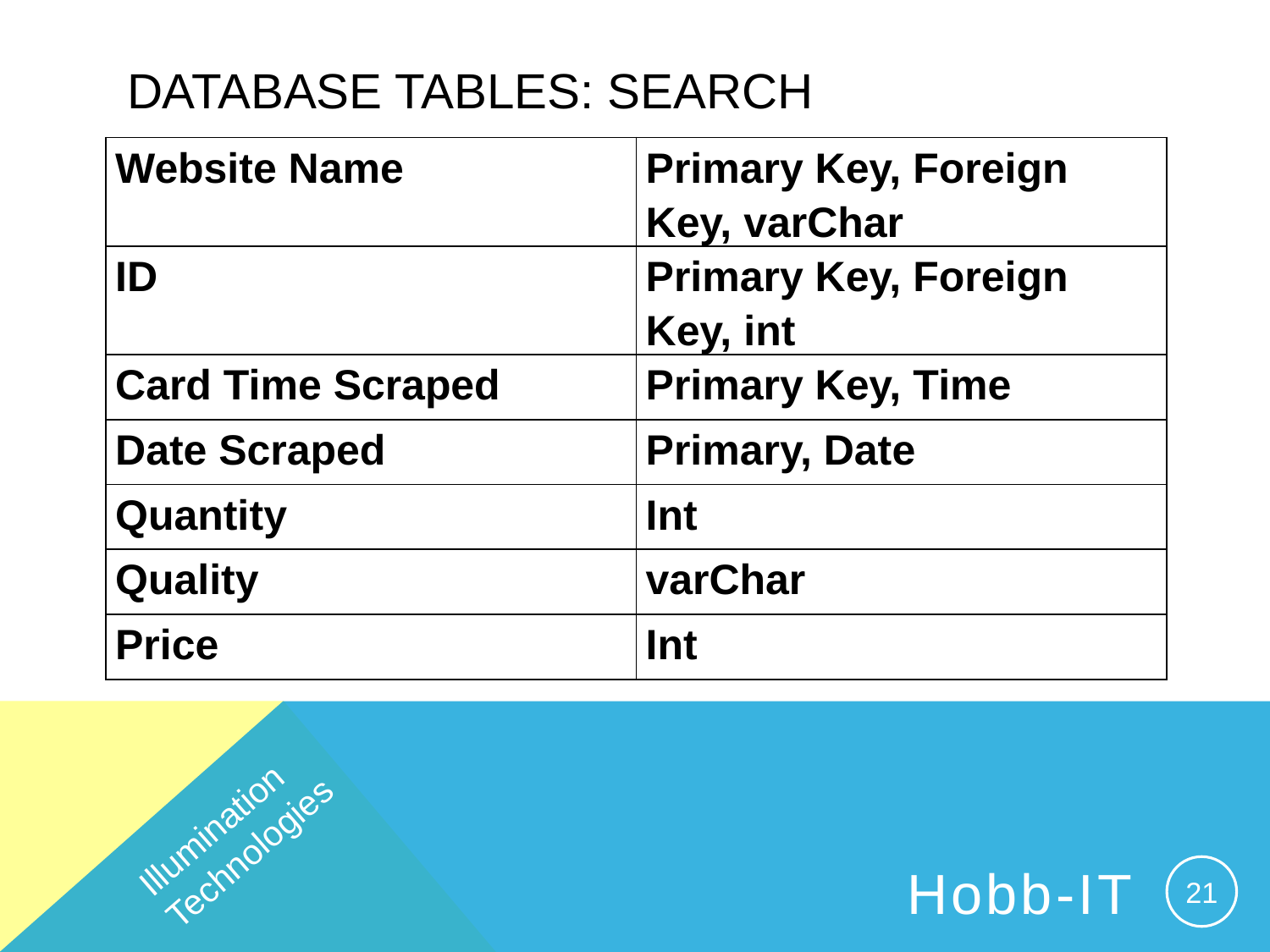

# Database Tables: Search
| Website Name | Primary Key, Foreign Key, varChar |
| --- | --- |
| ID | Primary Key, Foreign Key, int |
| Card Time Scraped | Primary Key, Time |
| Date Scraped | Primary, Date |
| Quantity | Int |
| Quality | varChar |
| Price | Int |
Illumination Technologies
21
Hobb-IT